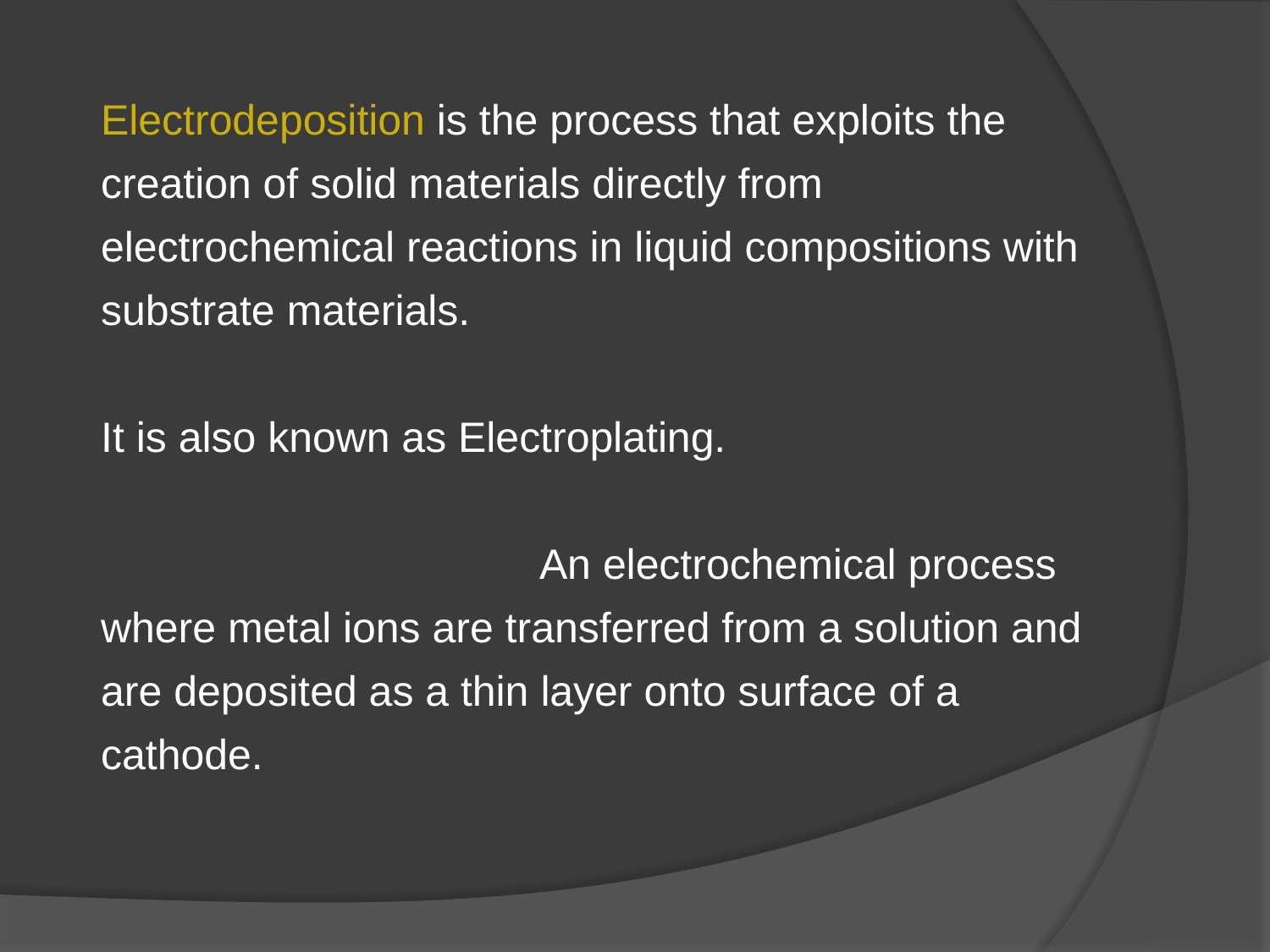

Electrodeposition is the process that exploits the creation of solid materials directly from electrochemical reactions in liquid compositions with substrate materials.

It is also known as Electroplating.

                                     An electrochemical process where metal ions are transferred from a solution and are deposited as a thin layer onto surface of a cathode.